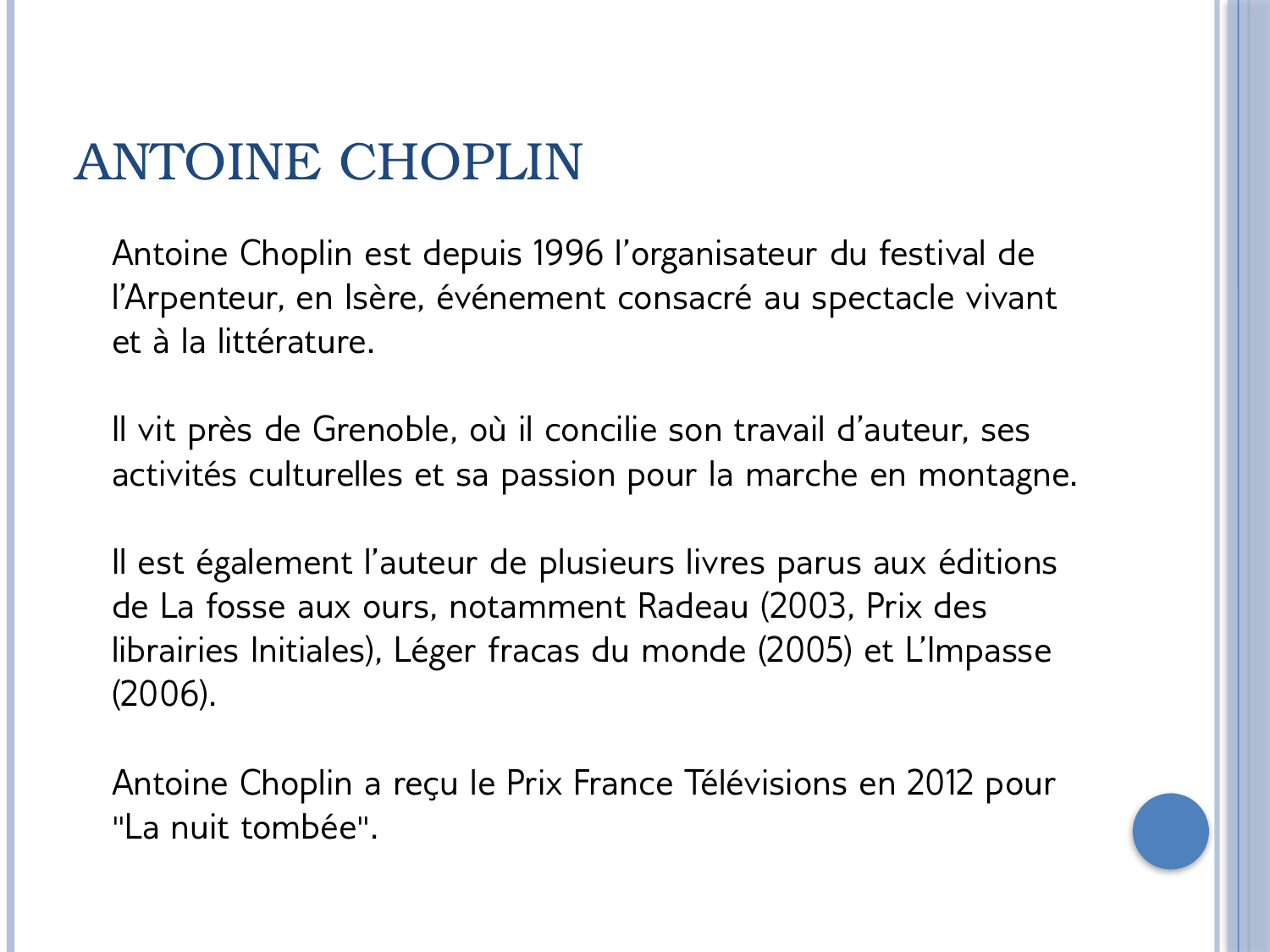

# Antoine Choplin
	Antoine Choplin est depuis 1996 l’organisateur du festival de l’Arpenteur, en Isère, événement consacré au spectacle vivant et à la littérature.
Il vit près de Grenoble, où il concilie son travail d’auteur, ses activités culturelles et sa passion pour la marche en montagne.
Il est également l’auteur de plusieurs livres parus aux éditions de La fosse aux ours, notamment Radeau (2003, Prix des librairies Initiales), Léger fracas du monde (2005) et L’Impasse (2006).
Antoine Choplin a reçu le Prix France Télévisions en 2012 pour "La nuit tombée".